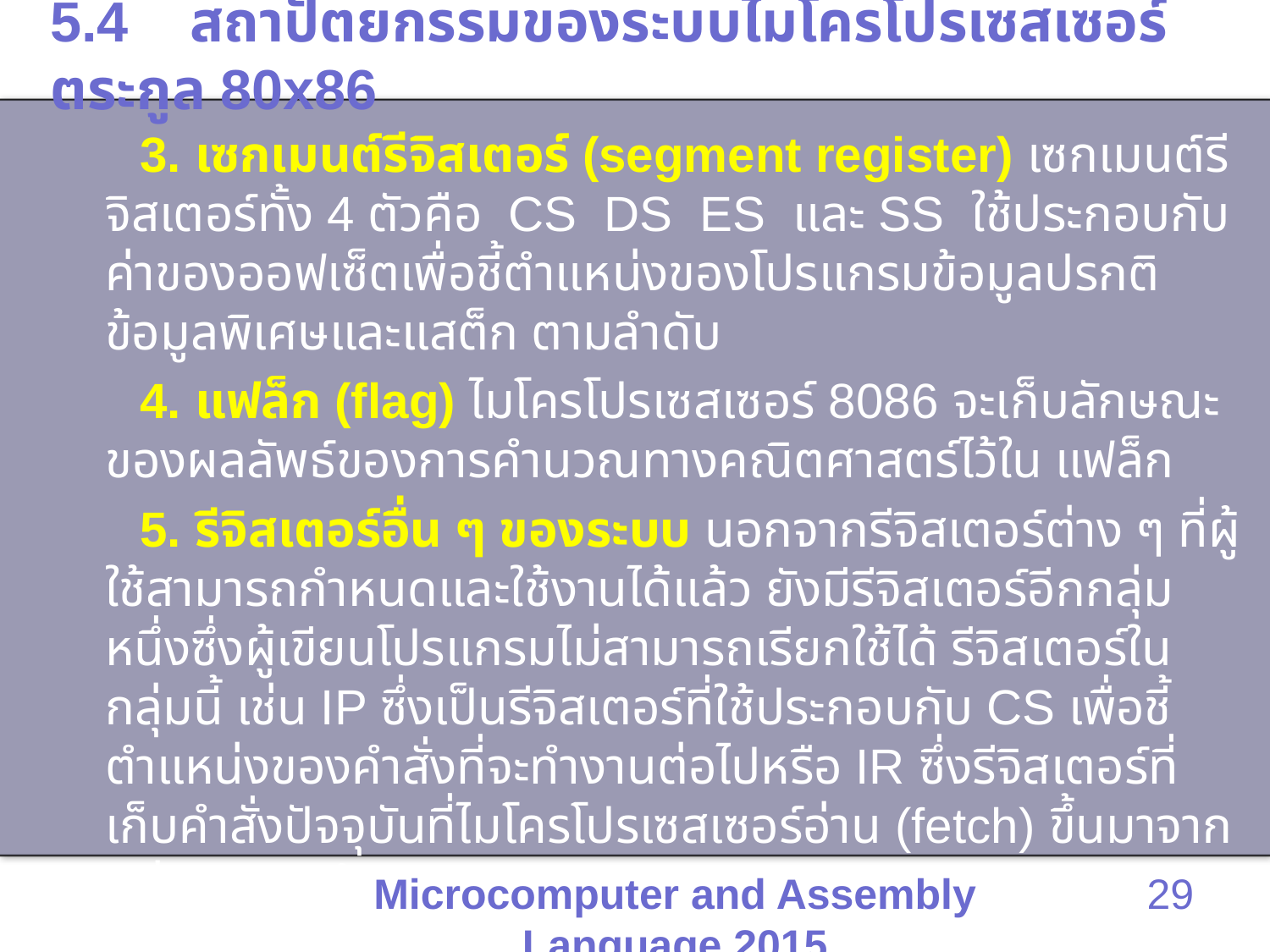

# 5.4 สถาปัตยกรรมของระบบไมโครโปรเซสเซอร์ตระกูล 80x86
      3. เซกเมนต์รีจิสเตอร์ (segment register) เซกเมนต์รีจิสเตอร์ทั้ง 4 ตัวคือ  CS  DS  ES  และ SS  ใช้ประกอบกับค่าของออฟเซ็ตเพื่อชี้ตำแหน่งของโปรแกรมข้อมูลปรกติ  ข้อมูลพิเศษและแสต็ก ตามลำดับ
      4. แฟล็ก (flag) ไมโครโปรเซสเซอร์ 8086 จะเก็บลักษณะของผลลัพธ์ของการคำนวณทางคณิตศาสตร์ไว้ใน แฟล็ก
      5. รีจิสเตอร์อื่น ๆ ของระบบ นอกจากรีจิสเตอร์ต่าง ๆ ที่ผู้ใช้สามารถกำหนดและใช้งานได้แล้ว ยังมีรีจิสเตอร์อีกกลุ่มหนึ่งซึ่งผู้เขียนโปรแกรมไม่สามารถเรียกใช้ได้ รีจิสเตอร์ในกลุ่มนี้ เช่น IP ซึ่งเป็นรีจิสเตอร์ที่ใช้ประกอบกับ CS เพื่อชี้ตำแหน่งของคำสั่งที่จะทำงานต่อไปหรือ IR ซึ่งรีจิสเตอร์ที่เก็บคำสั่งปัจจุบันที่ไมโครโปรเซสเซอร์อ่าน (fetch) ขึ้นมาจากหน่วยความจำ
Microcomputer and Assembly Language 2015
29